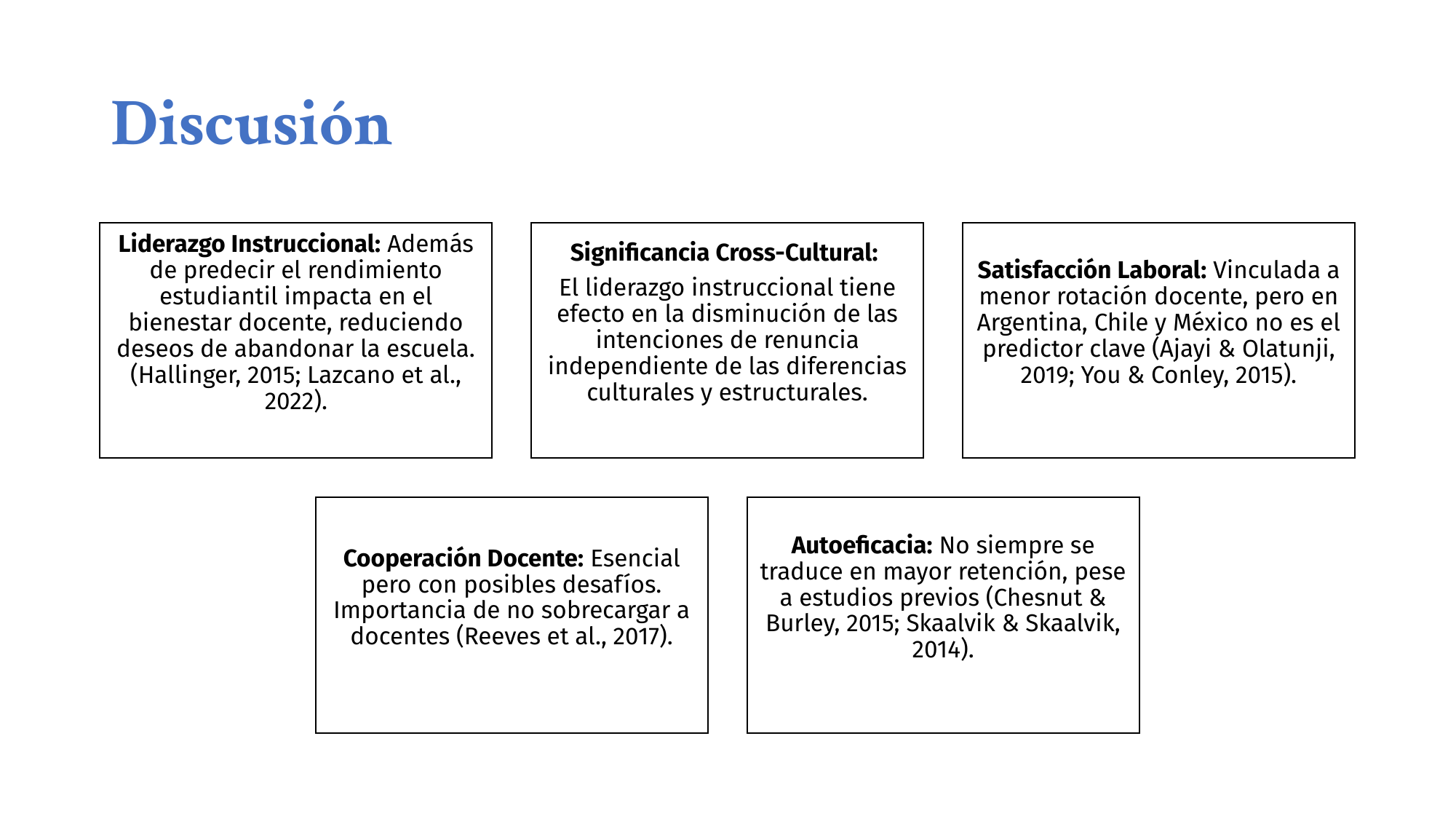

# Discusión
Liderazgo Instruccional: Además de predecir el rendimiento estudiantil impacta en el bienestar docente, reduciendo deseos de abandonar la escuela. (Hallinger, 2015; Lazcano et al., 2022).

Significancia Cross-Cultural:
El liderazgo instruccional tiene efecto en la disminución de las intenciones de renuncia independiente de las diferencias culturales y estructurales.

Satisfacción Laboral: Vinculada a menor rotación docente, pero en Argentina, Chile y México no es el predictor clave (Ajayi & Olatunji, 2019; You & Conley, 2015).

Cooperación Docente: Esencial pero con posibles desafíos. Importancia de no sobrecargar a docentes (Reeves et al., 2017).

Autoeficacia: No siempre se traduce en mayor retención, pese a estudios previos (Chesnut & Burley, 2015; Skaalvik & Skaalvik, 2014).